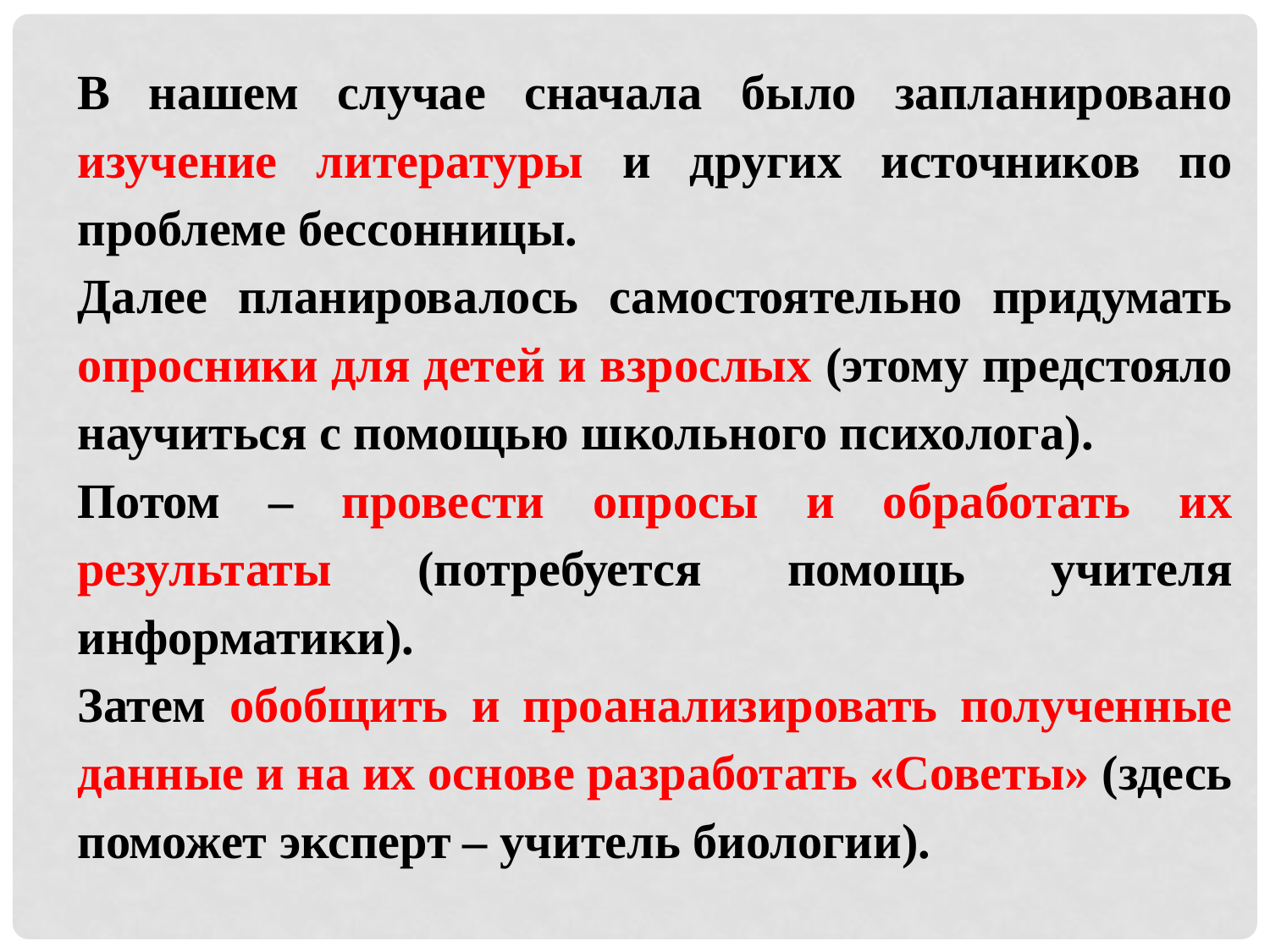

В нашем случае сначала было запланировано изучение литературы и других источников по проблеме бессонницы.
Далее планировалось самостоятельно придумать опросники для детей и взрослых (этому предстояло научиться с помощью школьного психолога).
Потом – провести опросы и обработать их результаты (потребуется помощь учителя информатики).
Затем обобщить и проанализировать полученные данные и на их основе разработать «Советы» (здесь поможет эксперт – учитель биологии).